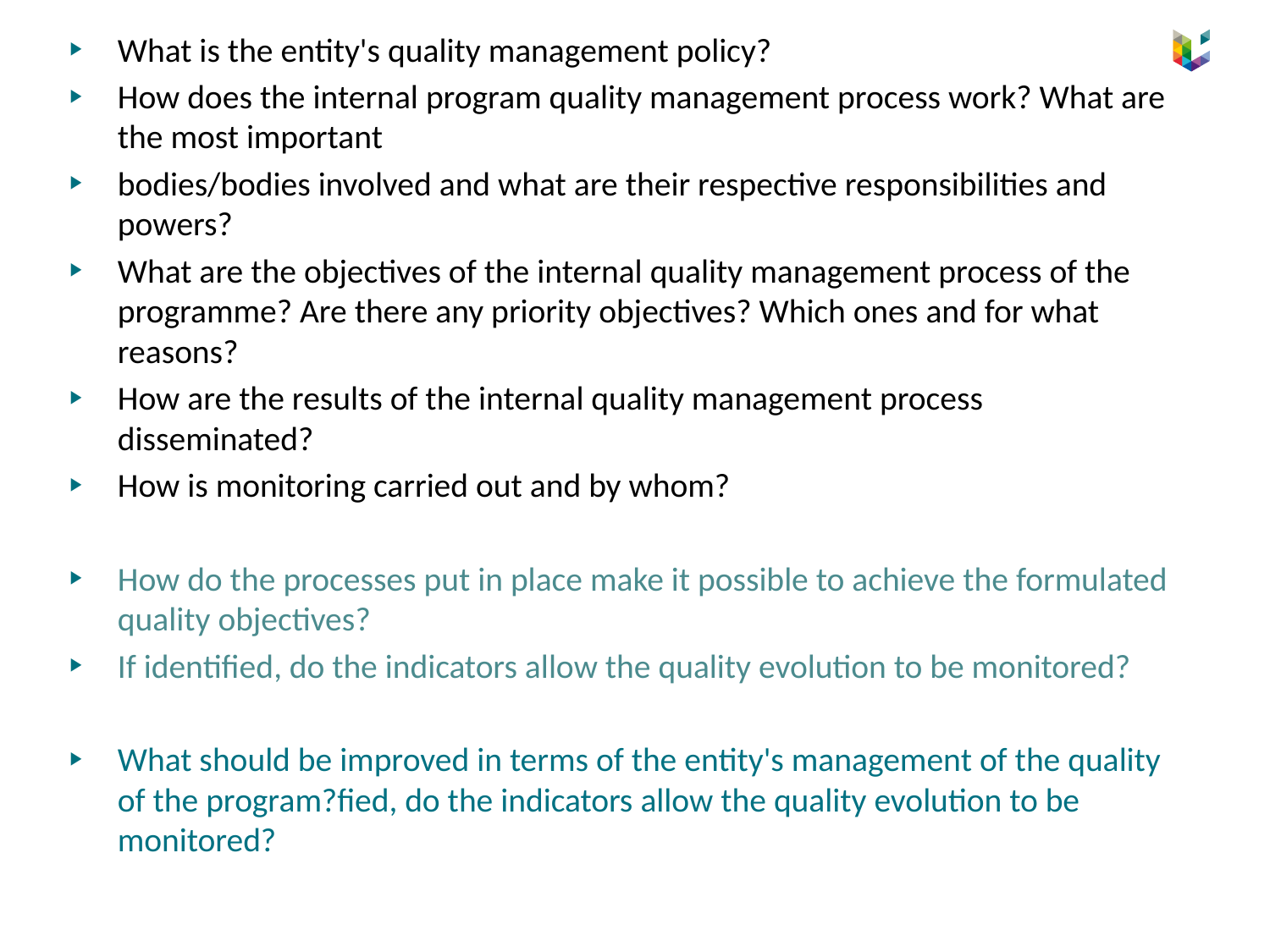

What is the entity's quality management policy?
How does the internal program quality management process work? What are the most important
bodies/bodies involved and what are their respective responsibilities and powers?
What are the objectives of the internal quality management process of the programme? Are there any priority objectives? Which ones and for what reasons?
How are the results of the internal quality management process disseminated?
How is monitoring carried out and by whom?

How do the processes put in place make it possible to achieve the formulated quality objectives?
If identified, do the indicators allow the quality evolution to be monitored?

What should be improved in terms of the entity's management of the quality of the program?fied, do the indicators allow the quality evolution to be monitored?